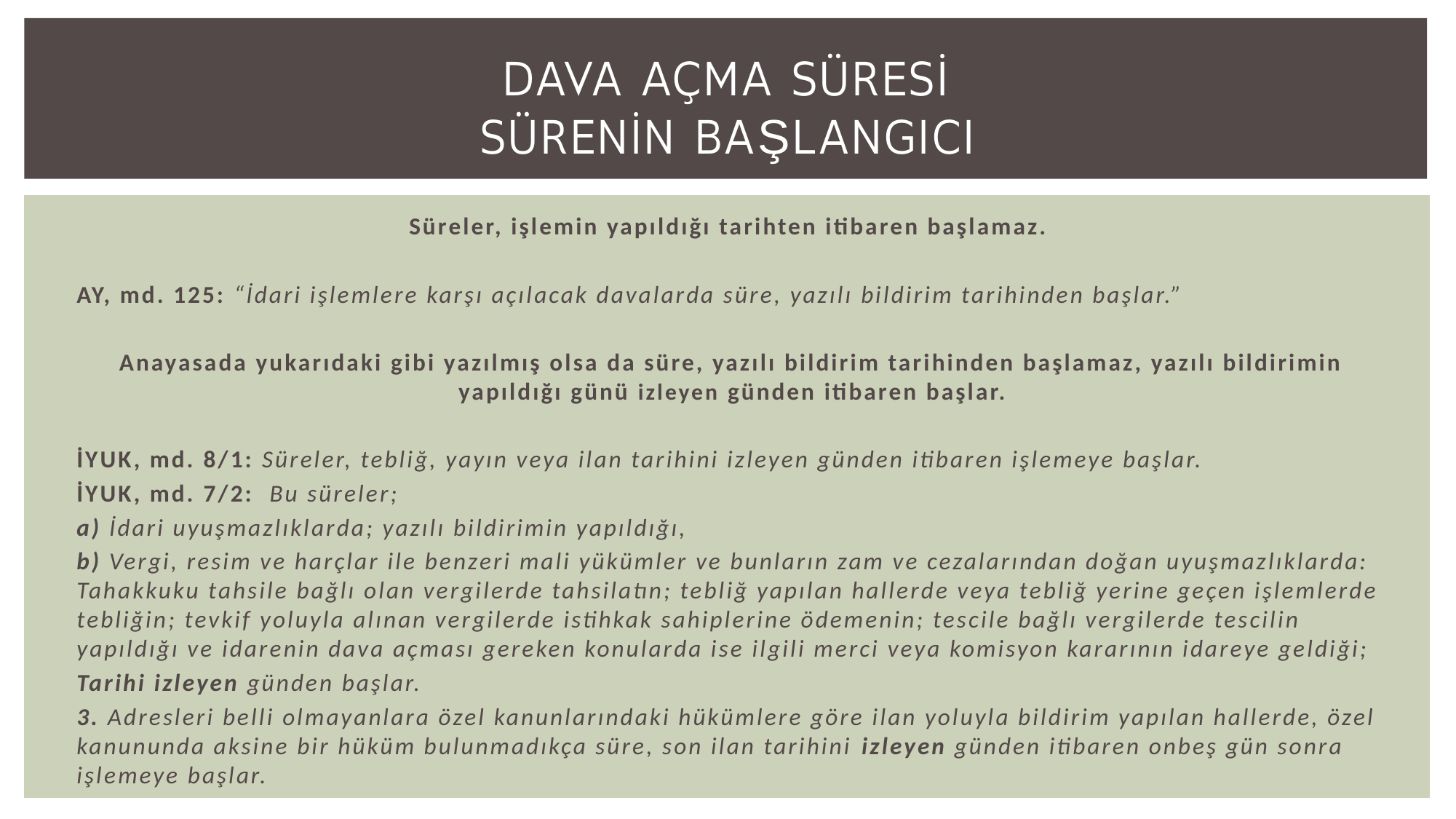

# DAVA AÇMA SÜRESİ SÜRENİN BAŞLANGICI
Süreler, işlemin yapıldığı tarihten itibaren başlamaz.

AY, md. 125: “İdari işlemlere karşı açılacak davalarda süre, yazılı bildirim tarihinden başlar.”

Anayasada yukarıdaki gibi yazılmış olsa da süre, yazılı bildirim tarihinden başlamaz, yazılı bildirimin yapıldığı günü izleyen günden itibaren başlar.

İYUK, md. 8/1: Süreler, tebliğ, yayın veya ilan tarihini izleyen günden itibaren işlemeye başlar.
İYUK, md. 7/2:  Bu süreler;
a) İdari uyuşmazlıklarda; yazılı bildirimin yapıldığı,
b) Vergi, resim ve harçlar ile benzeri mali yükümler ve bunların zam ve cezalarından doğan uyuşmazlıklarda: Tahakkuku tahsile bağlı olan vergilerde tahsilatın; tebliğ yapılan hallerde veya tebliğ yerine geçen işlemlerde tebliğin; tevkif yoluyla alınan vergilerde istihkak sahiplerine ödemenin; tescile bağlı vergilerde tescilin yapıldığı ve idarenin dava açması gereken konularda ise ilgili merci veya komisyon kararının idareye geldiği;
Tarihi izleyen günden başlar.
3. Adresleri belli olmayanlara özel kanunlarındaki hükümlere göre ilan yoluyla bildirim yapılan hallerde, özel kanununda aksine bir hüküm bulunmadıkça süre, son ilan tarihini izleyen günden itibaren onbeş gün sonra işlemeye başlar.